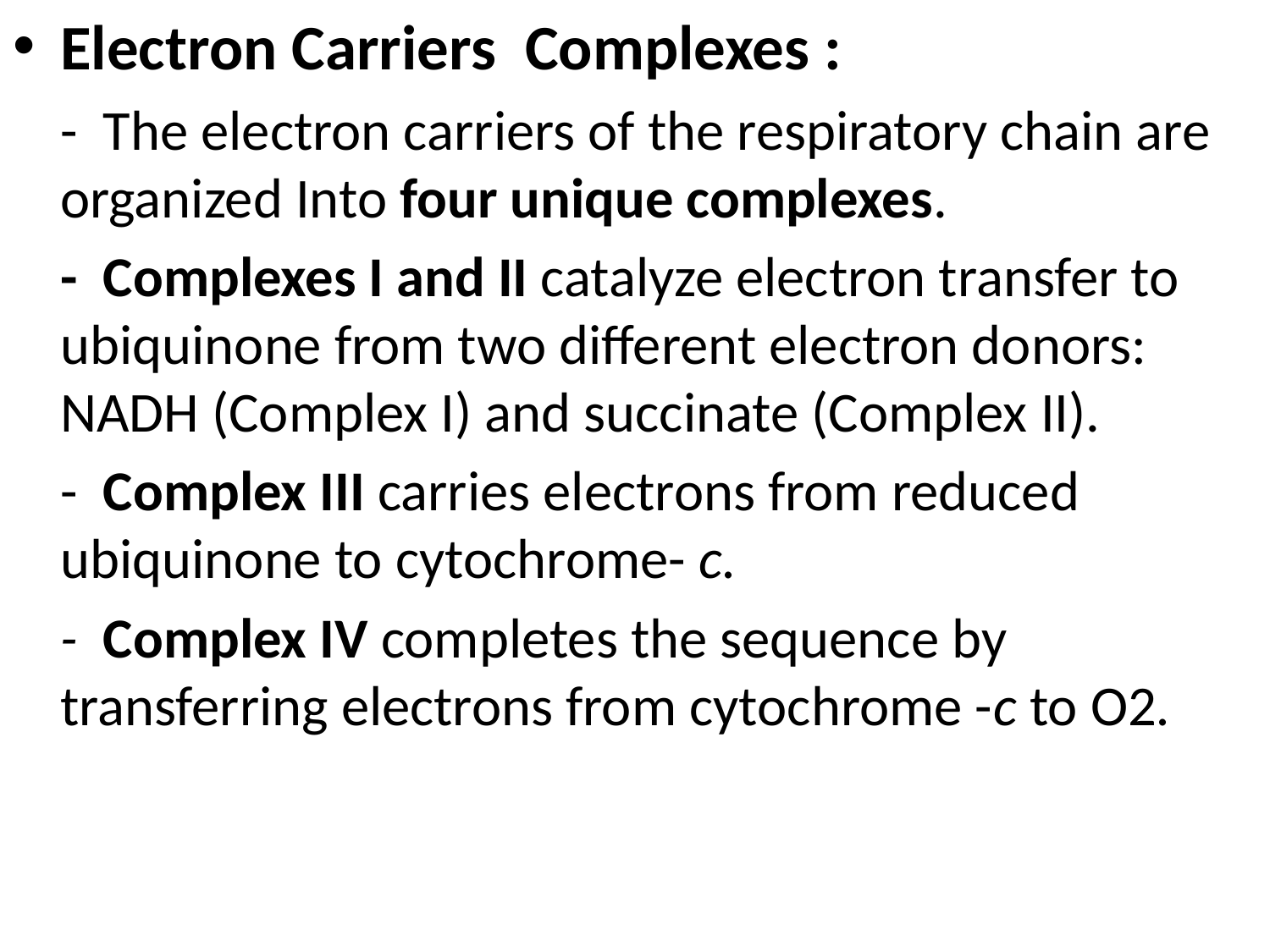

Electron Carriers  Complexes :
	-  The electron carriers of the respiratory chain are organized Into four unique complexes.
	-  Complexes I and II catalyze electron transfer to ubiquinone from two different electron donors: NADH (Complex I) and succinate (Complex II).
	-  Complex III carries electrons from reduced ubiquinone to cytochrome- c.
	-  Complex IV completes the sequence by transferring electrons from cytochrome -c to O2.